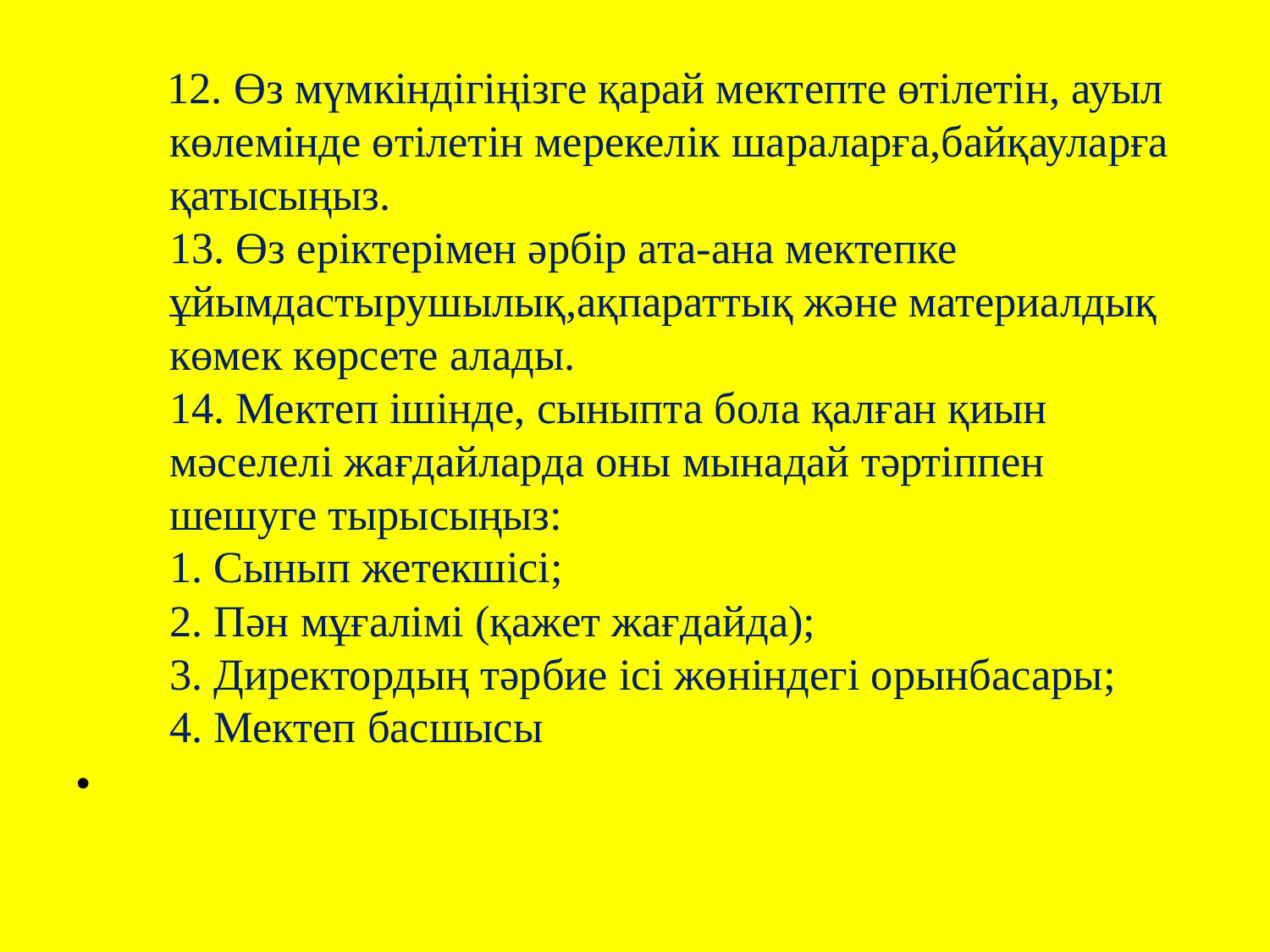

12. Өз мүмкіндігіңізге қарай мектепте өтілетін, ауыл көлемінде өтілетін мерекелік шараларға,байқауларға қатысыңыз.
13. Өз еріктерімен әрбір ата-ана мектепке ұйымдастырушылық,ақпараттық және материалдық көмек көрсете алады.
14. Мектеп ішінде, сыныпта бола қалған қиын мәселелі жағдайларда оны мынадай тәртіппен шешуге тырысыңыз:
1. Сынып жетекшісі;
2. Пән мұғалімі (қажет жағдайда);
3. Директордың тәрбие ісі жөніндегі орынбасары;
4. Мектеп басшысы